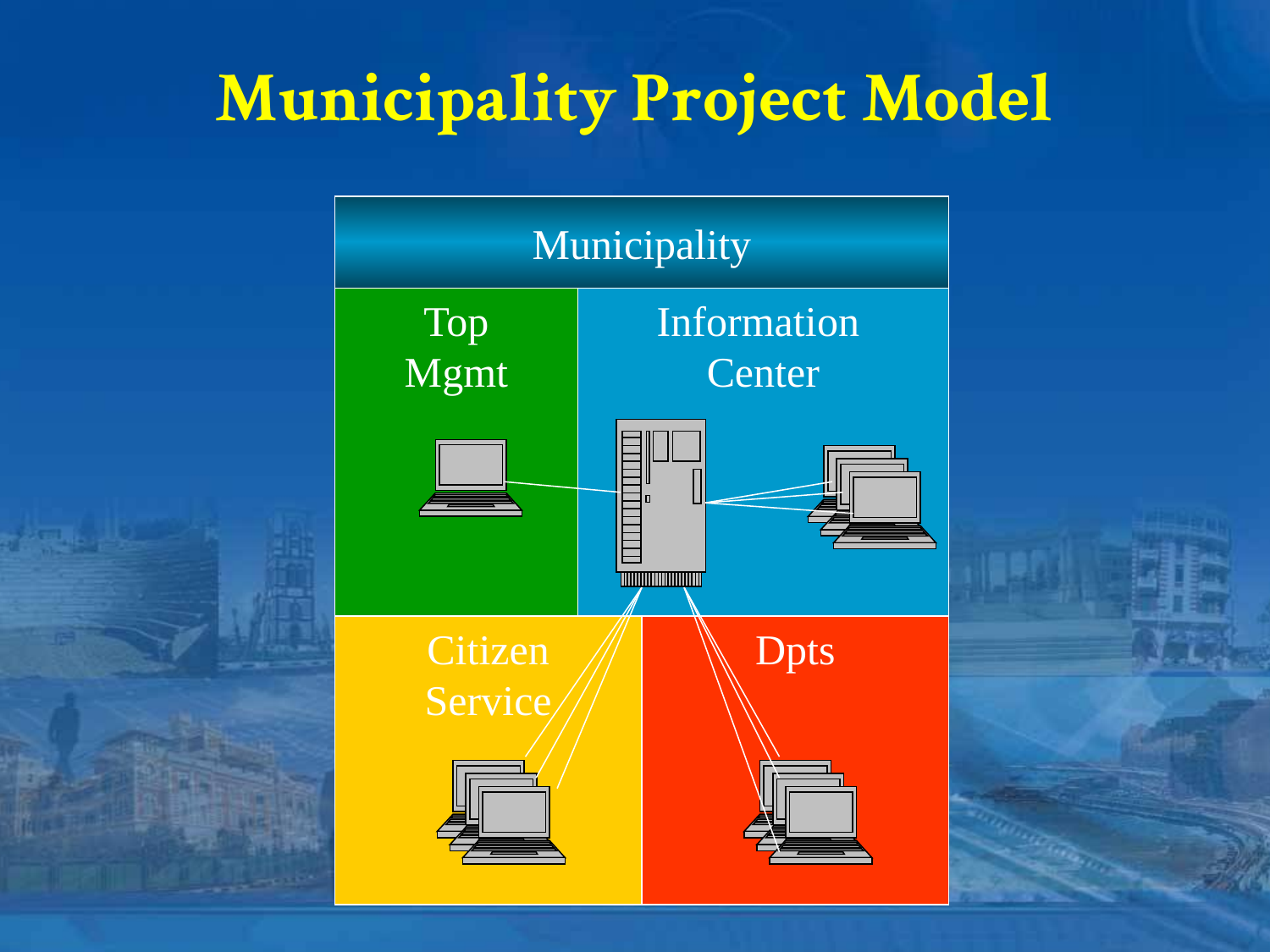

Municipality Project Model

Municipality
Top
Mgmt
Information
Center

Citizen
Service
Dpts